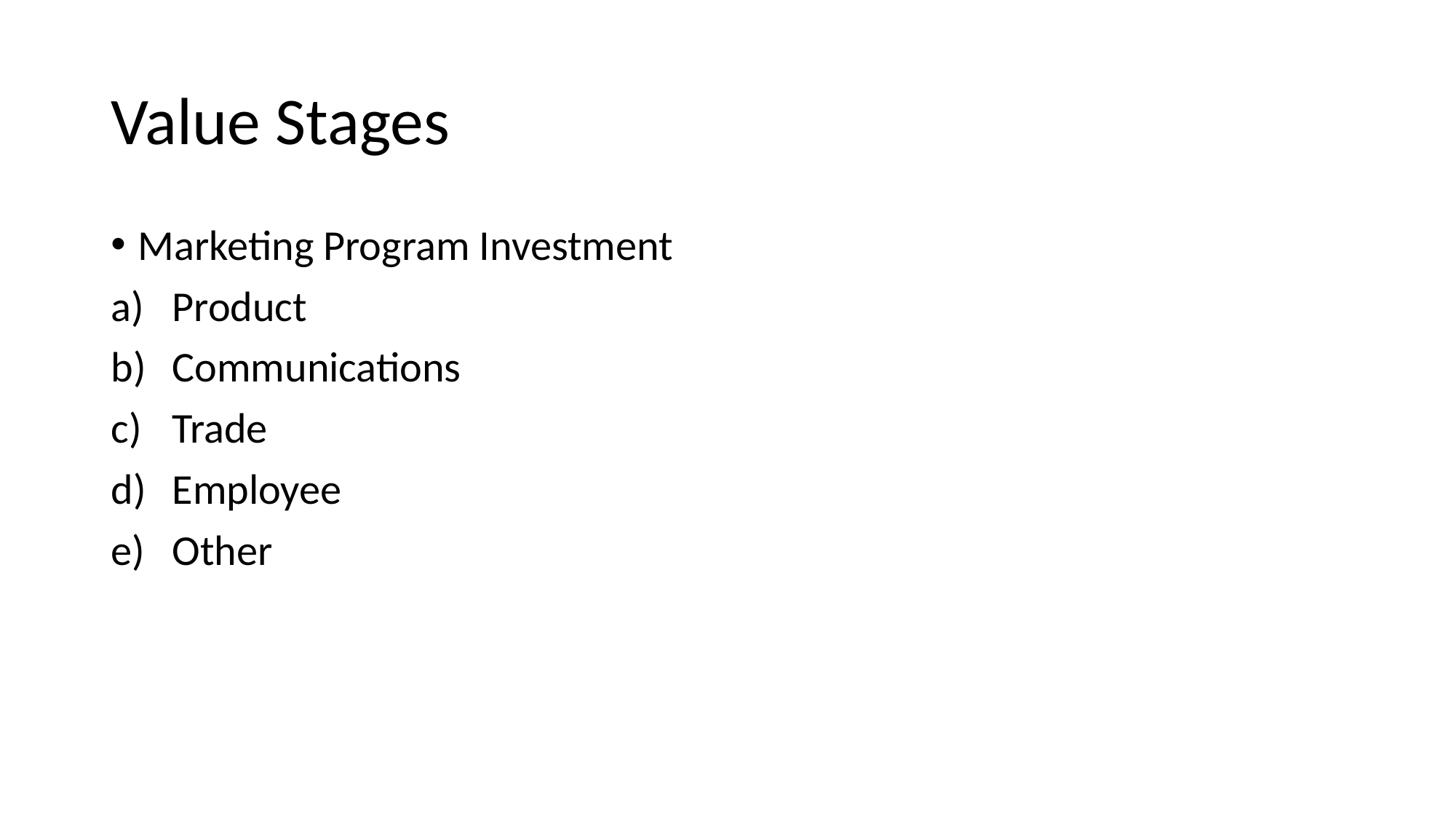

# Value Stages
Marketing Program Investment
Product
Communications
Trade
Employee
Other